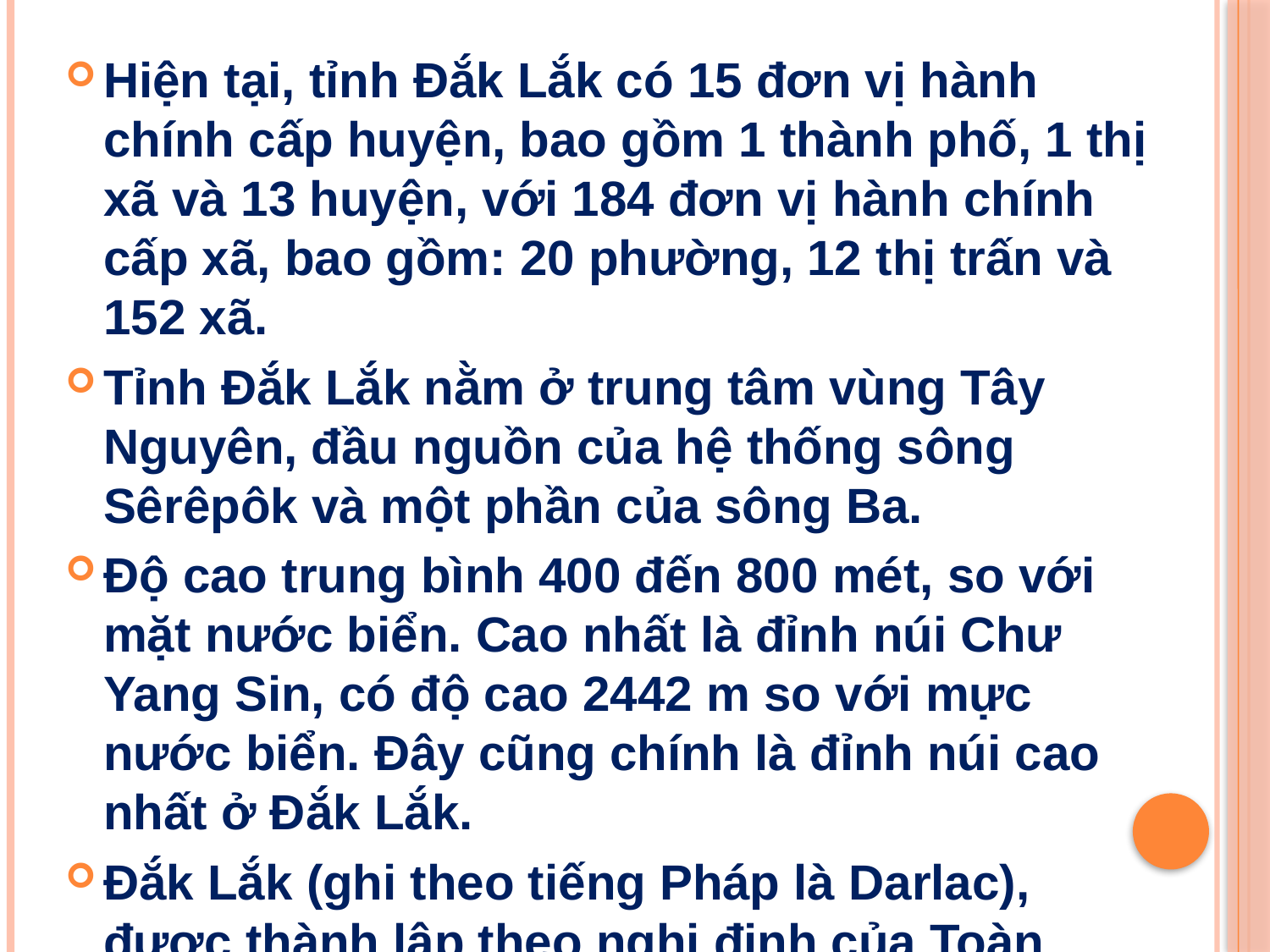

Hiện tại, tỉnh Đắk Lắk có 15 đơn vị hành chính cấp huyện, bao gồm 1 thành phố, 1 thị xã và 13 huyện, với 184 đơn vị hành chính cấp xã, bao gồm: 20 phường, 12 thị trấn và 152 xã.
Tỉnh Đắk Lắk nằm ở trung tâm vùng Tây Nguyên, đầu nguồn của hệ thống sông Sêrêpôk và một phần của sông Ba.
Độ cao trung bình 400 đến 800 mét, so với mặt nước biển. Cao nhất là đỉnh núi Chư Yang Sin, có độ cao 2442 m so với mực nước biển. Đây cũng chính là đỉnh núi cao nhất ở Đắk Lắk.
Đắk Lắk (ghi theo tiếng Pháp là Darlac), được thành lập theo nghị định của Toàn quyền Đông Dương, ngày 22 tháng 11 năm 1904.